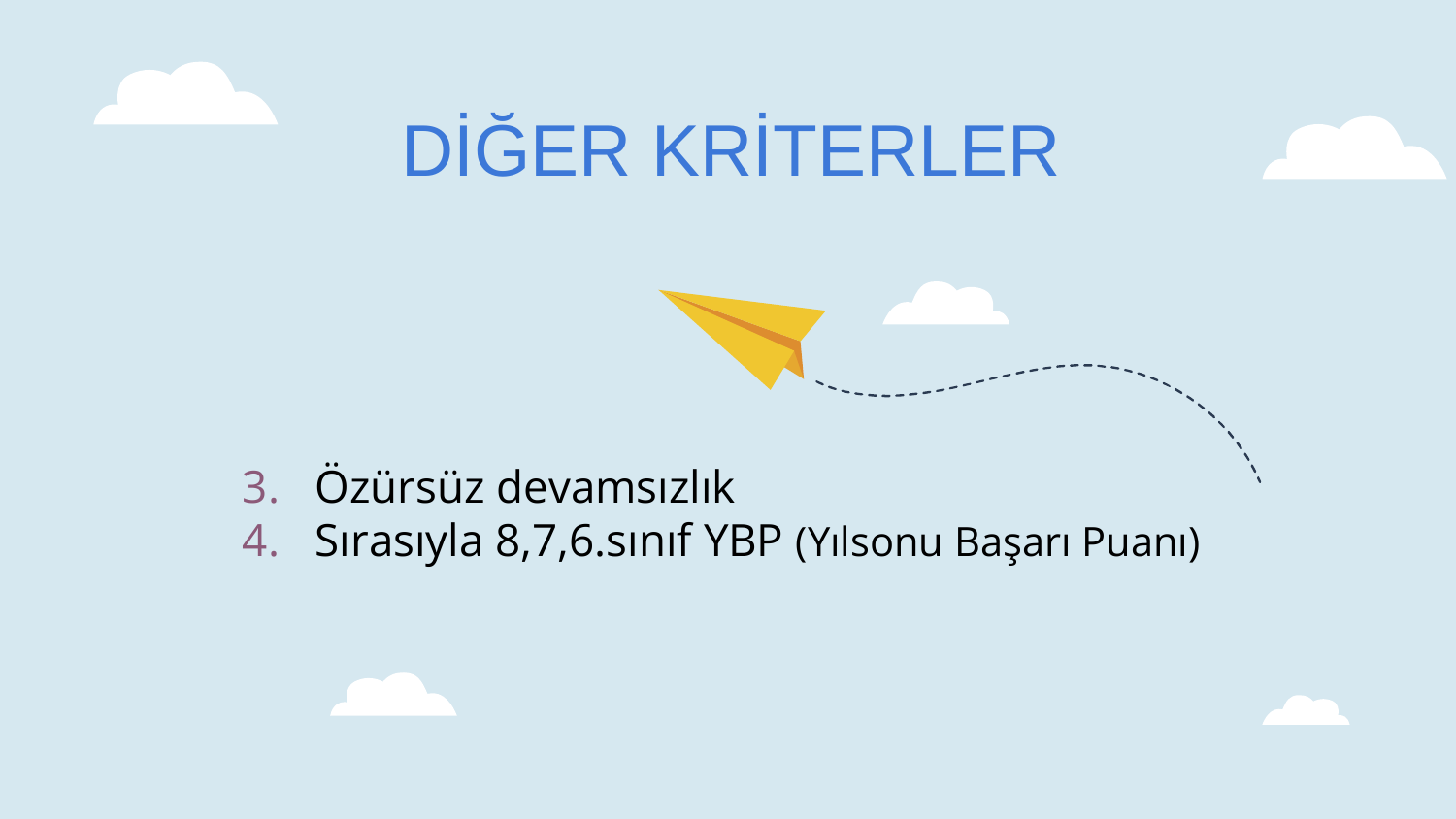

# DİĞER KRİTERLER

Özürsüz devamsızlık
Sırasıyla 8,7,6.sınıf YBP (Yılsonu Başarı Puanı)